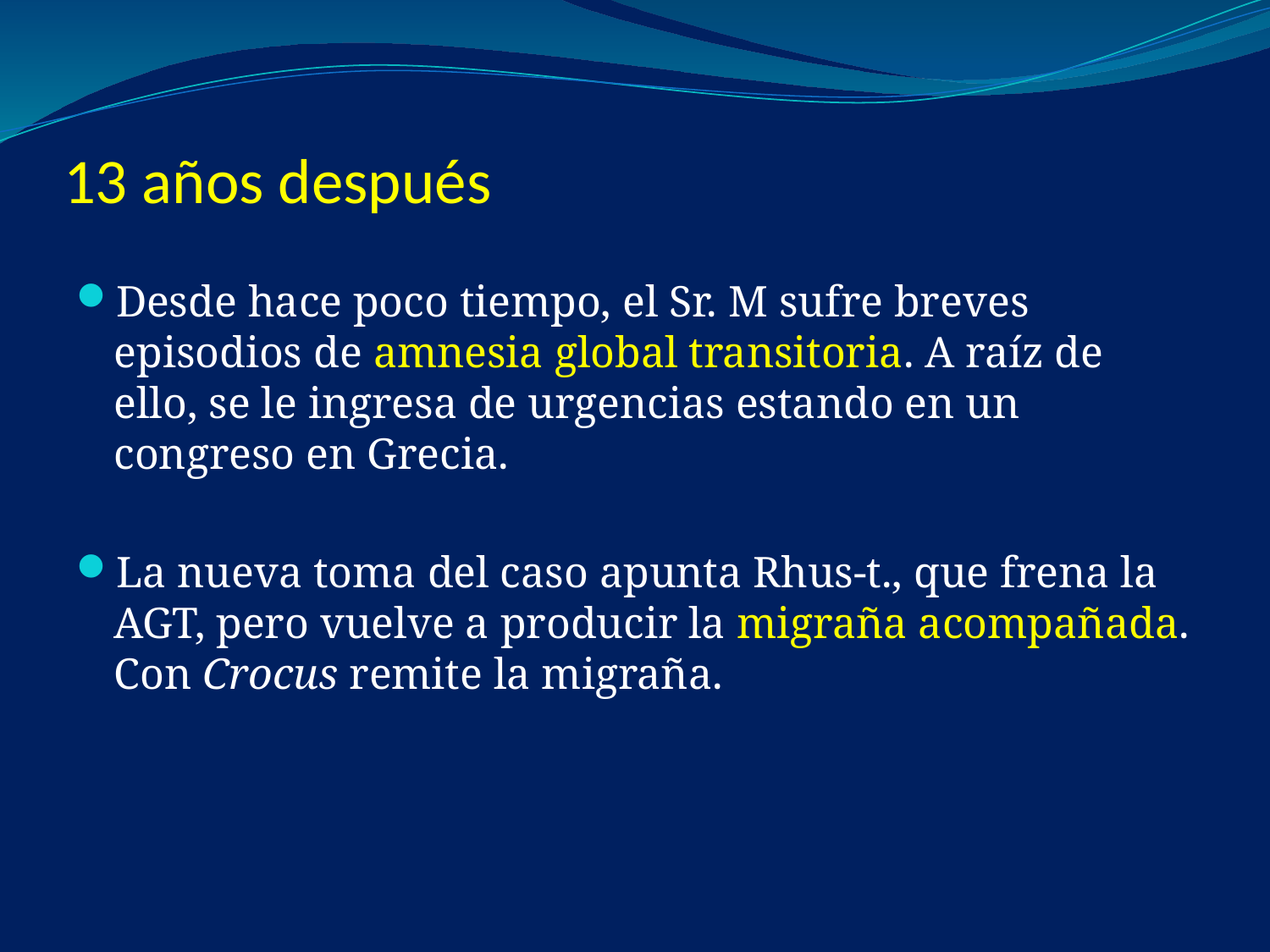

# 13 años después
Desde hace poco tiempo, el Sr. M sufre breves episodios de amnesia global transitoria. A raíz de ello, se le ingresa de urgencias estando en un congreso en Grecia.

La nueva toma del caso apunta Rhus-t., que frena la AGT, pero vuelve a producir la migraña acompañada. Con Crocus remite la migraña.